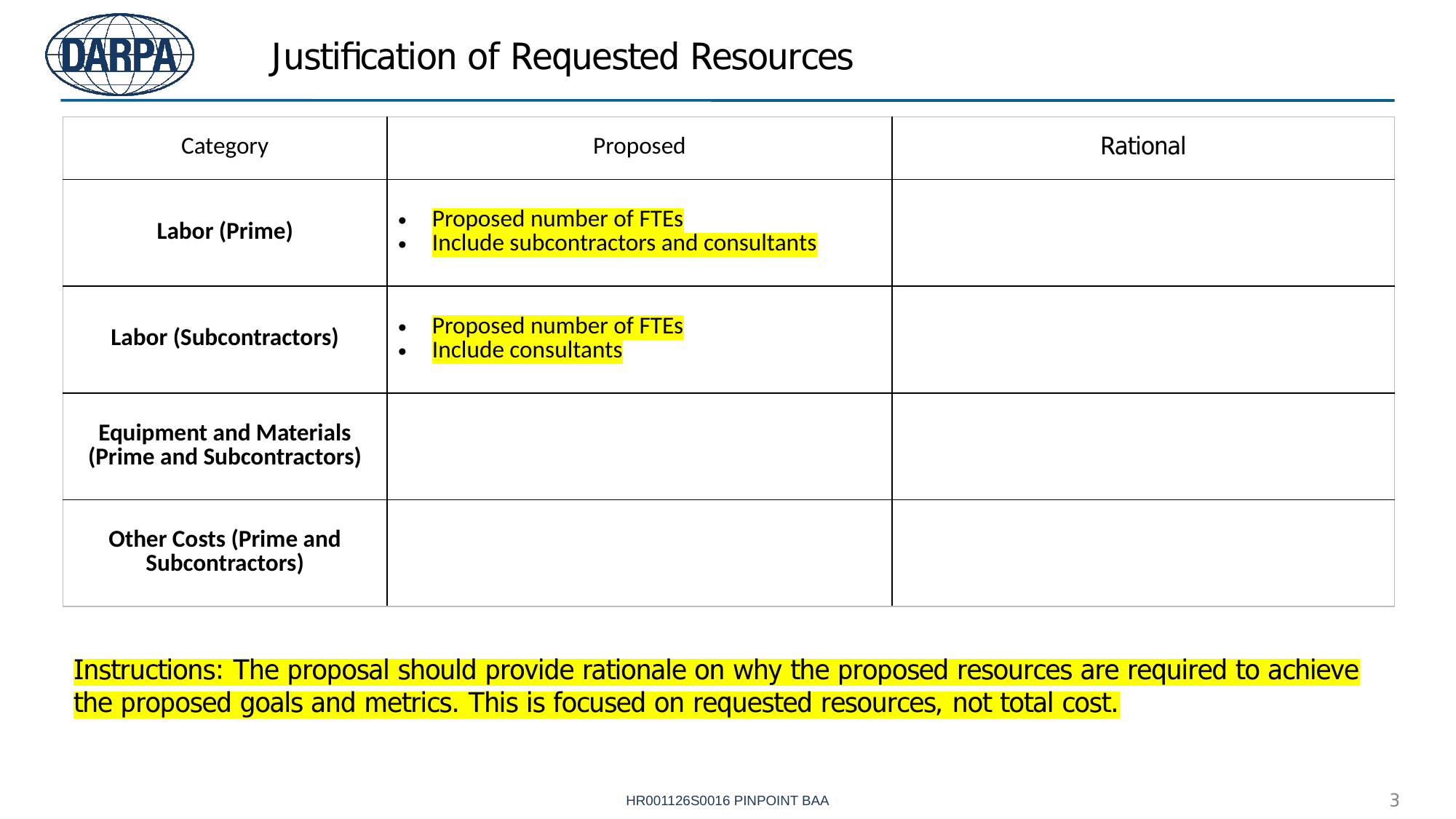

# Justification of Requested Resources
| Category | Proposed | Rational |
| --- | --- | --- |
| Labor (Prime) | Proposed number of FTEs Include subcontractors and consultants |  |
| Labor (Subcontractors) | Proposed number of FTEs Include consultants |  |
| Equipment and Materials (Prime and Subcontractors) |  |  |
| Other Costs (Prime and Subcontractors) |  |  |
Instructions: The proposal should provide rationale on why the proposed resources are required to achieve the proposed goals and metrics. This is focused on requested resources, not total cost.
HR001126S0016 PINPOINT BAA
3